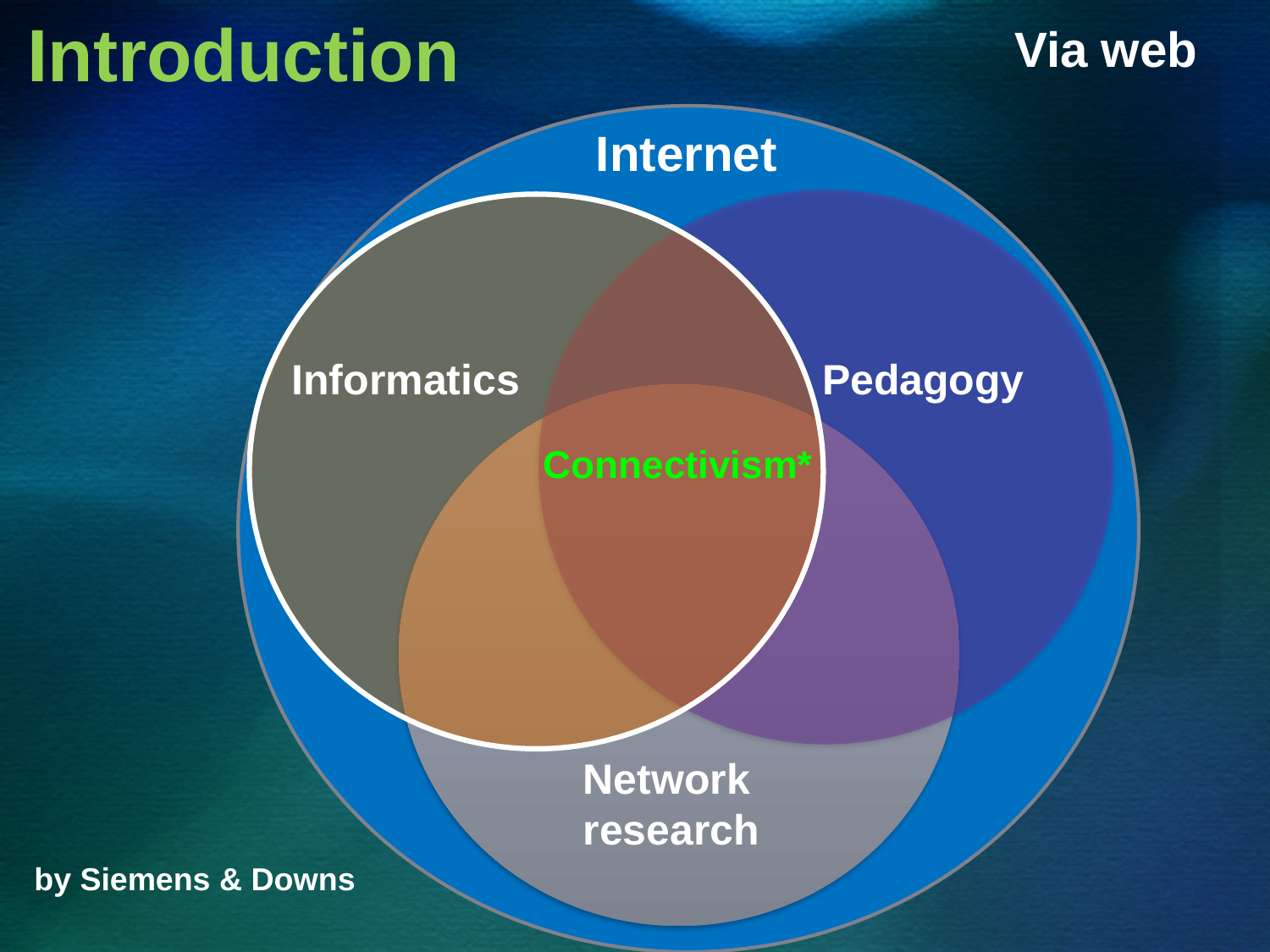

Via web
# Introduction

Internet

Informatics
Pedagogy

Connectivism*

Network
research
by Siemens & Downs